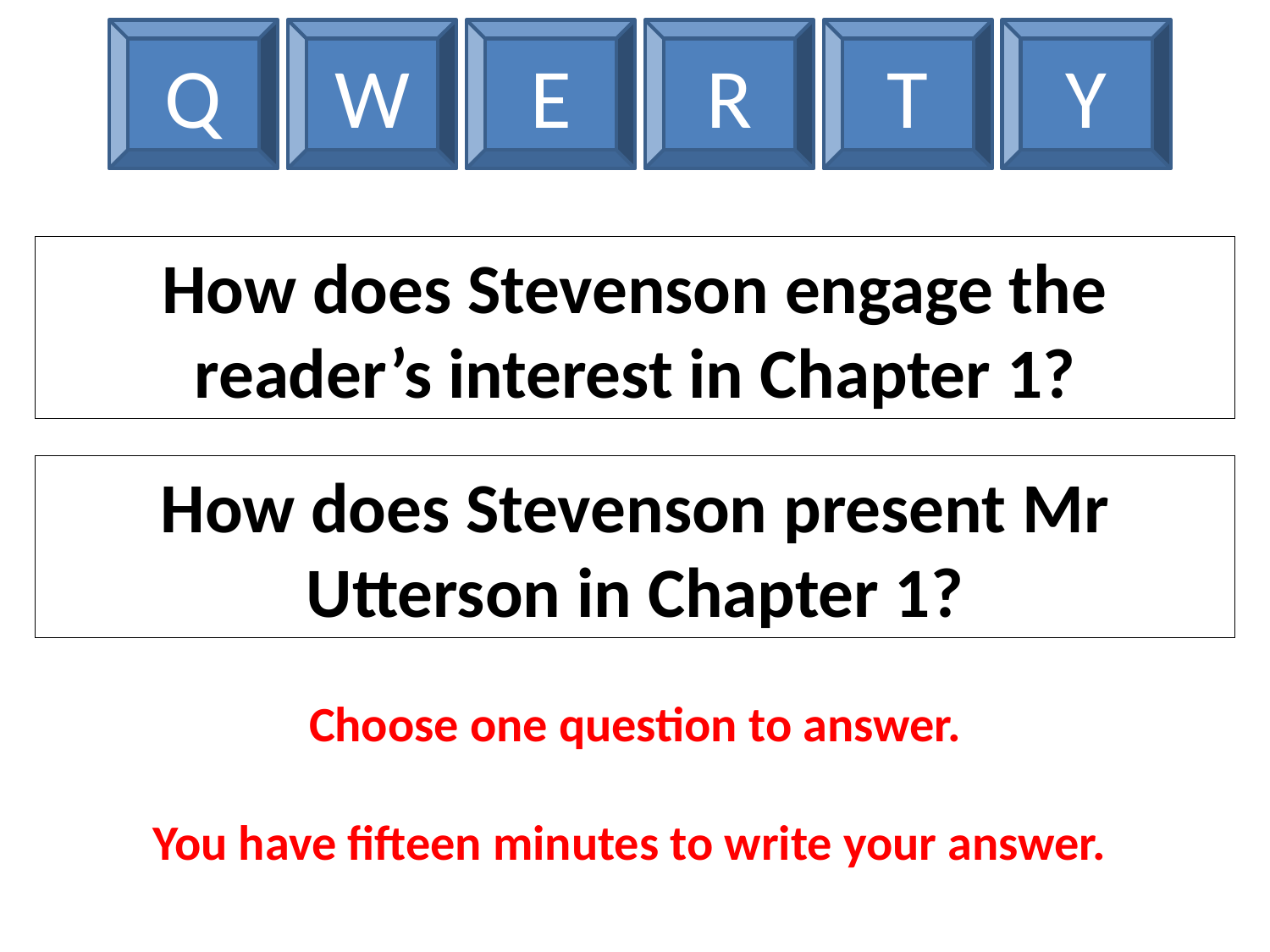

Q
W
E
R
T
Y
How does Stevenson engage the reader’s interest in Chapter 1?
How does Stevenson present Mr Utterson in Chapter 1?
Choose one question to answer.

You have fifteen minutes to write your answer.